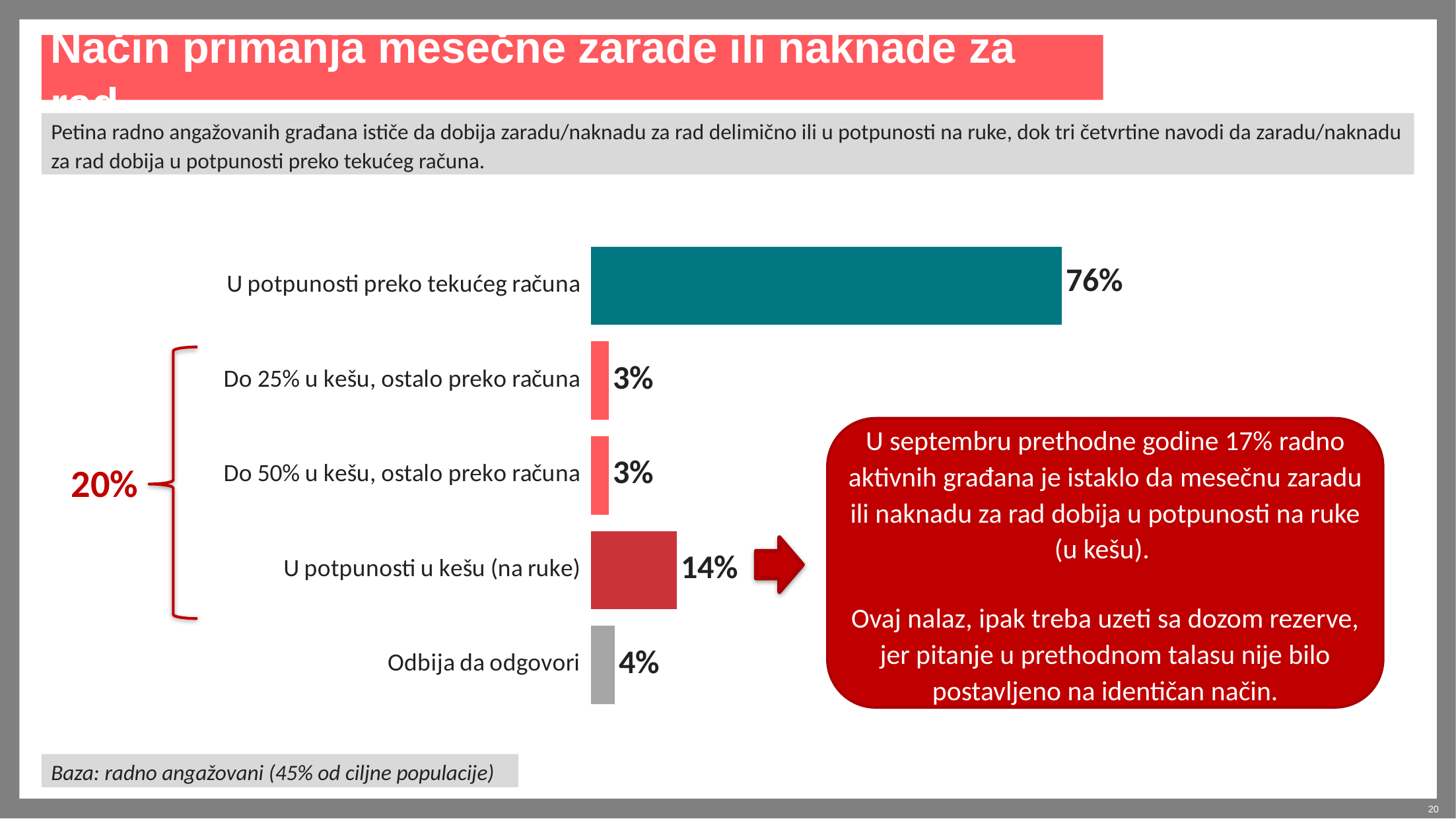

# Način primanja mesečne zarade ili naknade za rad
Petina radno angažovanih građana ističe da dobija zaradu/naknadu za rad delimično ili u potpunosti na ruke, dok tri četvrtine navodi da zaradu/naknadu za rad dobija u potpunosti preko tekućeg računa.

### Chart

| Category | Column2 |
|---|---|
| U potpunosti preko tekućeg računa | 76.0 |
| Do 25% u kešu, ostalo preko računa | 3.0 |
| Do 50% u kešu, ostalo preko računa | 3.0 |
| U potpunosti u kešu (na ruke) | 14.0 |
| Odbija da odgovori | 4.0 |
U septembru prethodne godine 17% radno aktivnih građana je istaklo da mesečnu zaradu ili naknadu za rad dobija u potpunosti na ruke (u kešu).
Ovaj nalaz, ipak treba uzeti sa dozom rezerve, jer pitanje u prethodnom talasu nije bilo postavljeno na identičan način.
20%

Baza: radno angažovani (45% od ciljne populacije)